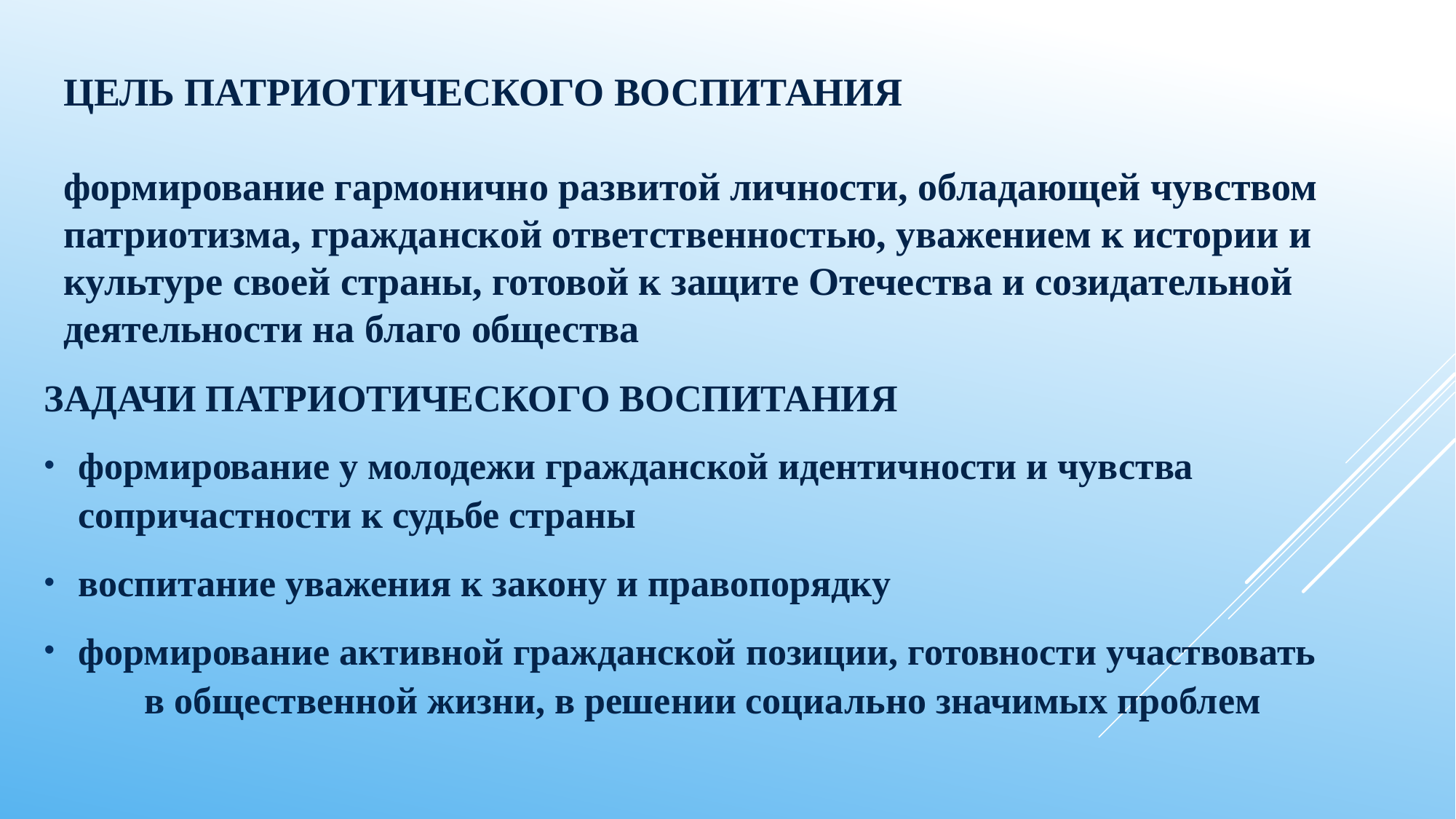

# ЦЕЛЬ ПАТРИОТИЧЕСКОГО ВОСПИТАНИЯ формирование гармонично развитой личности, обладающей чувством патриотизма, гражданской ответственностью, уважением к истории и культуре своей страны, готовой к защите Отечества и созидательной деятельности на благо общества
ЗАДАЧИ ПАТРИОТИЧЕСКОГО ВОСПИТАНИЯ
формирование у молодежи гражданской идентичности и чувства сопричастности к судьбе страны
воспитание уважения к закону и правопорядку
формирование активной гражданской позиции, готовности участвовать             в общественной жизни, в решении социально значимых проблем